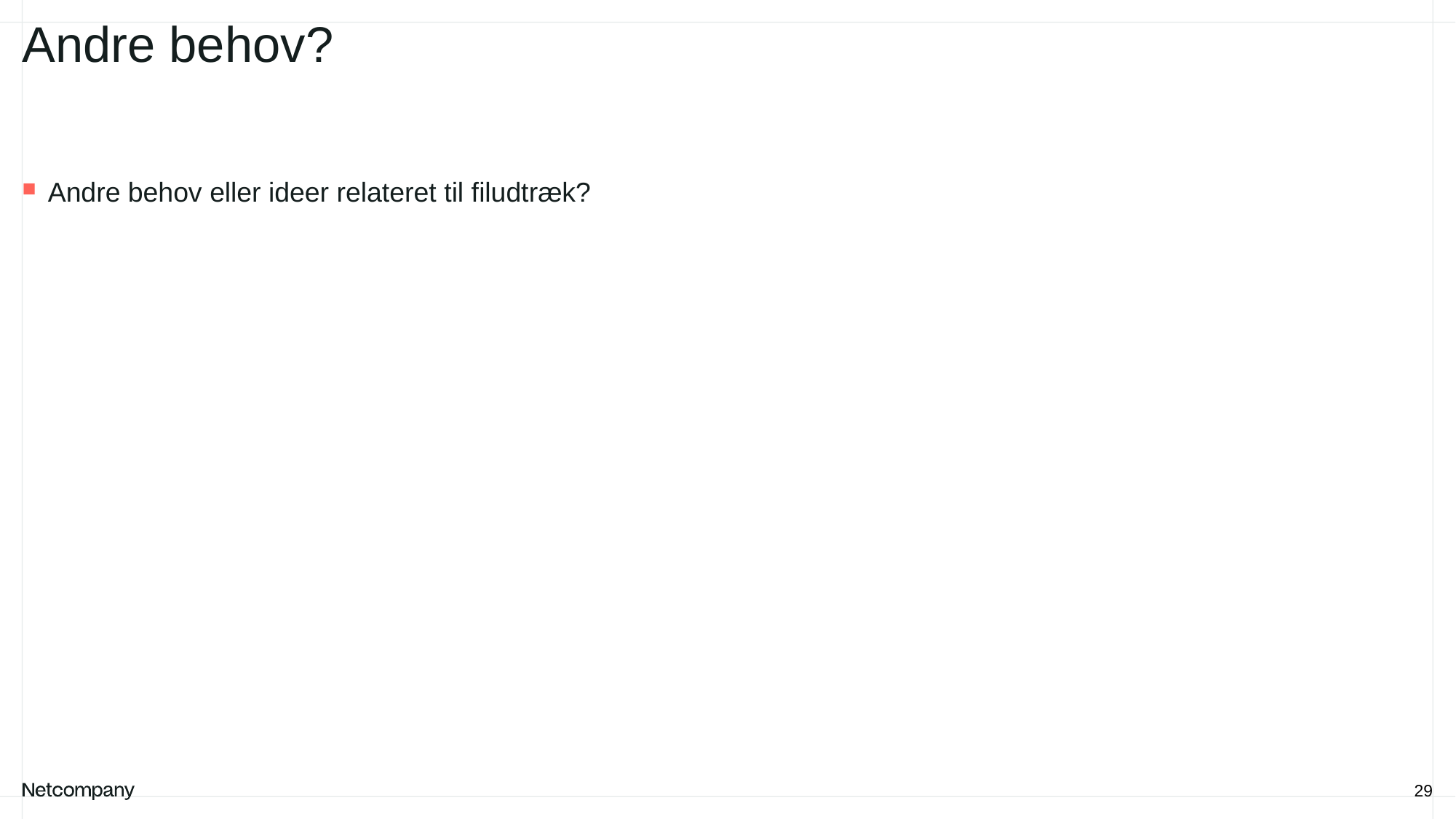

# Andre behov?
Andre behov eller ideer relateret til filudtræk?
29
21 June, 2023